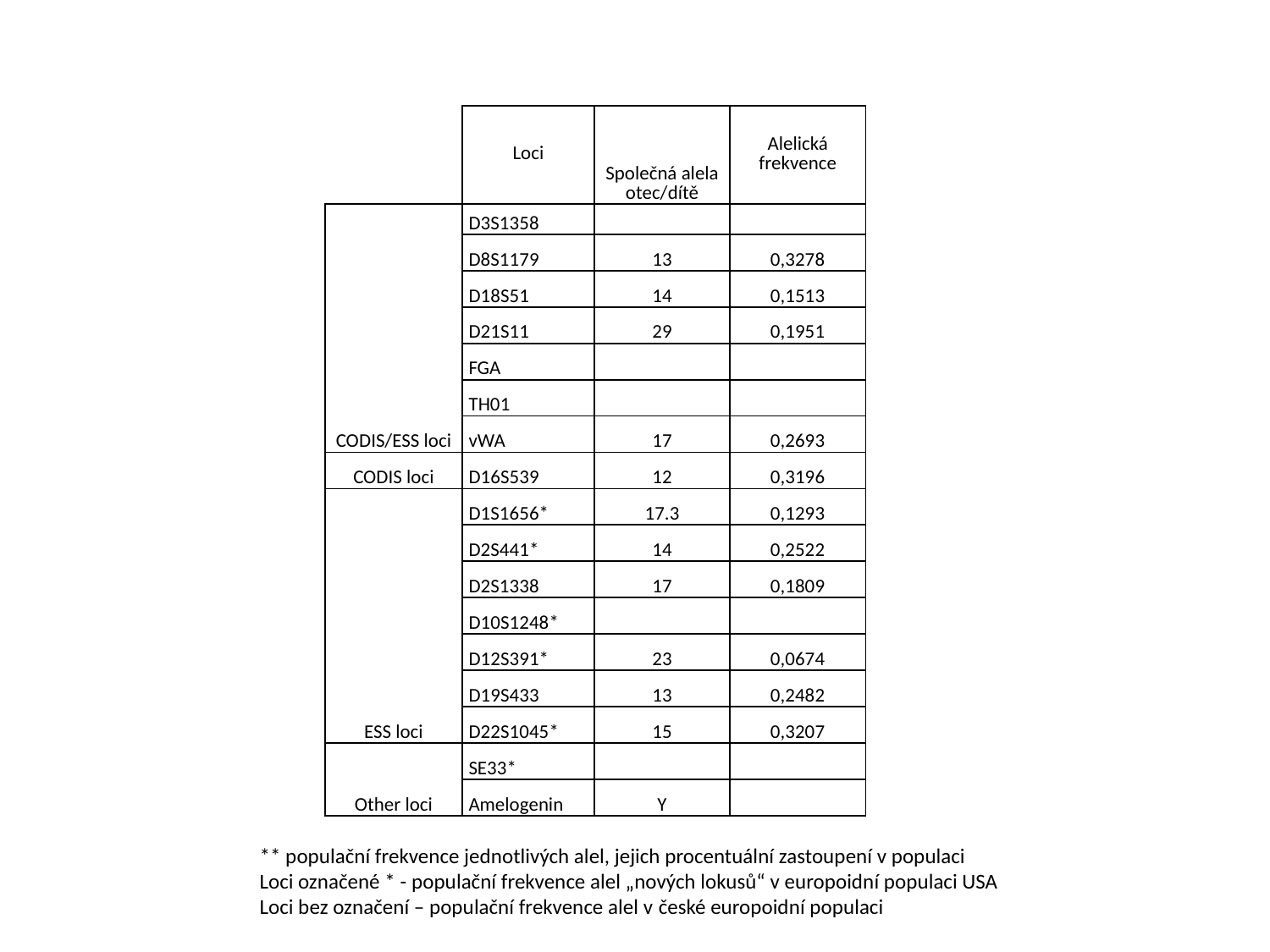

|  | Loci | Společná alela otec/dítě | Alelická frekvence |
| --- | --- | --- | --- |
| CODIS/ESS loci | D3S1358 |  |  |
|  | D8S1179 | 13 | 0,3278 |
|  | D18S51 | 14 | 0,1513 |
|  | D21S11 | 29 | 0,1951 |
|  | FGA |  |  |
|  | TH01 |  |  |
|  | vWA | 17 | 0,2693 |
| CODIS loci | D16S539 | 12 | 0,3196 |
| ESS loci | D1S1656\* | 17.3 | 0,1293 |
|  | D2S441\* | 14 | 0,2522 |
|  | D2S1338 | 17 | 0,1809 |
|  | D10S1248\* |  |  |
|  | D12S391\* | 23 | 0,0674 |
|  | D19S433 | 13 | 0,2482 |
|  | D22S1045\* | 15 | 0,3207 |
| Other loci | SE33\* |  |  |
|  | Amelogenin | Y |  |
** populační frekvence jednotlivých alel, jejich procentuální zastoupení v populaci
Loci označené * - populační frekvence alel „nových lokusů“ v europoidní populaci USA
Loci bez označení – populační frekvence alel v české europoidní populaci